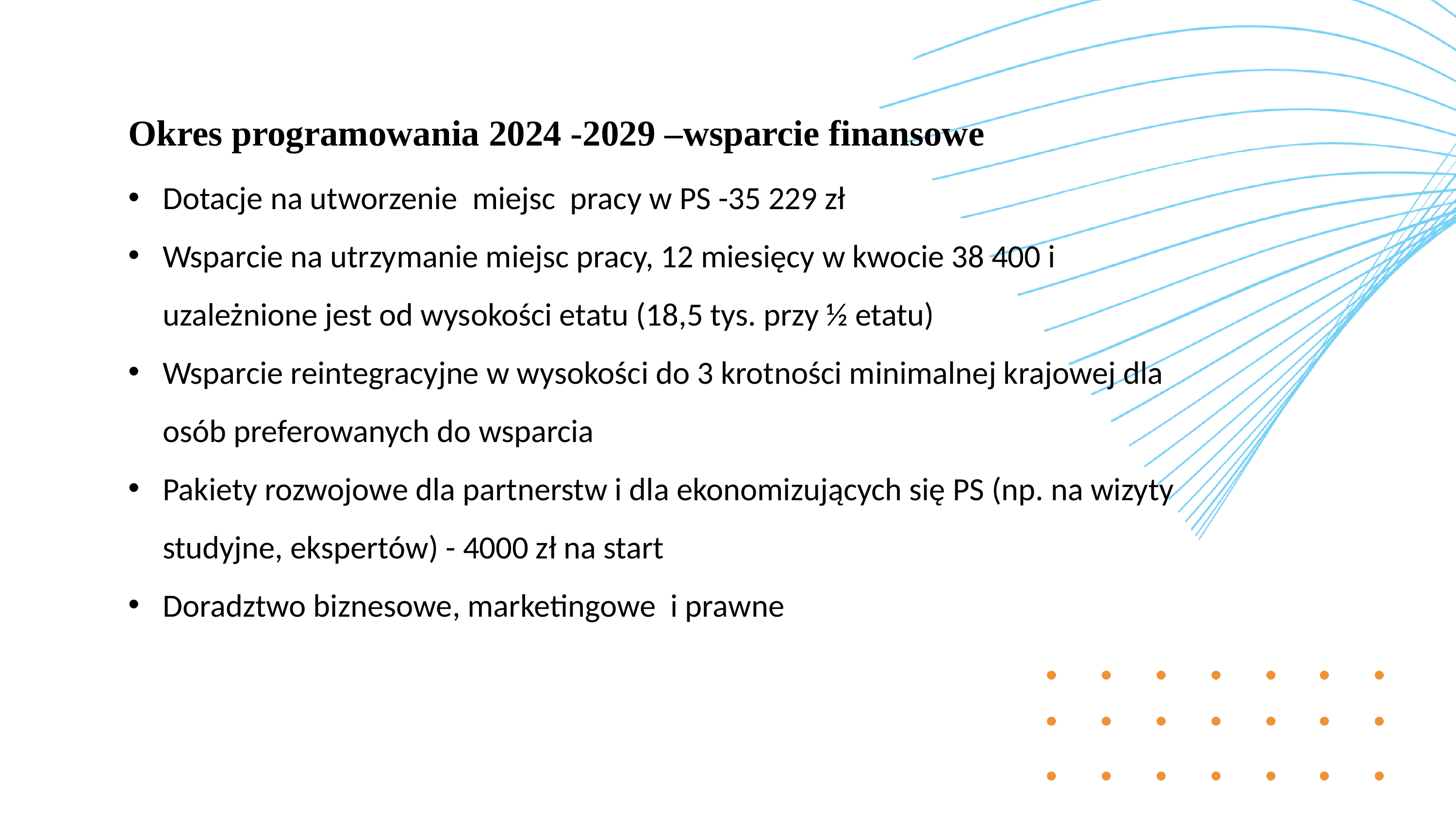

Okres programowania 2024 -2029 –wsparcie finansowe
Dotacje na utworzenie  miejsc  pracy w PS -35 229 zł
Wsparcie na utrzymanie miejsc pracy, 12 miesięcy w kwocie 38 400 i uzależnione jest od wysokości etatu (18,5 tys. przy ½ etatu)
Wsparcie reintegracyjne w wysokości do 3 krotności minimalnej krajowej dla osób preferowanych do wsparcia
Pakiety rozwojowe dla partnerstw i dla ekonomizujących się PS (np. na wizyty studyjne, ekspertów) - 4000 zł na start
Doradztwo biznesowe, marketingowe  i prawne